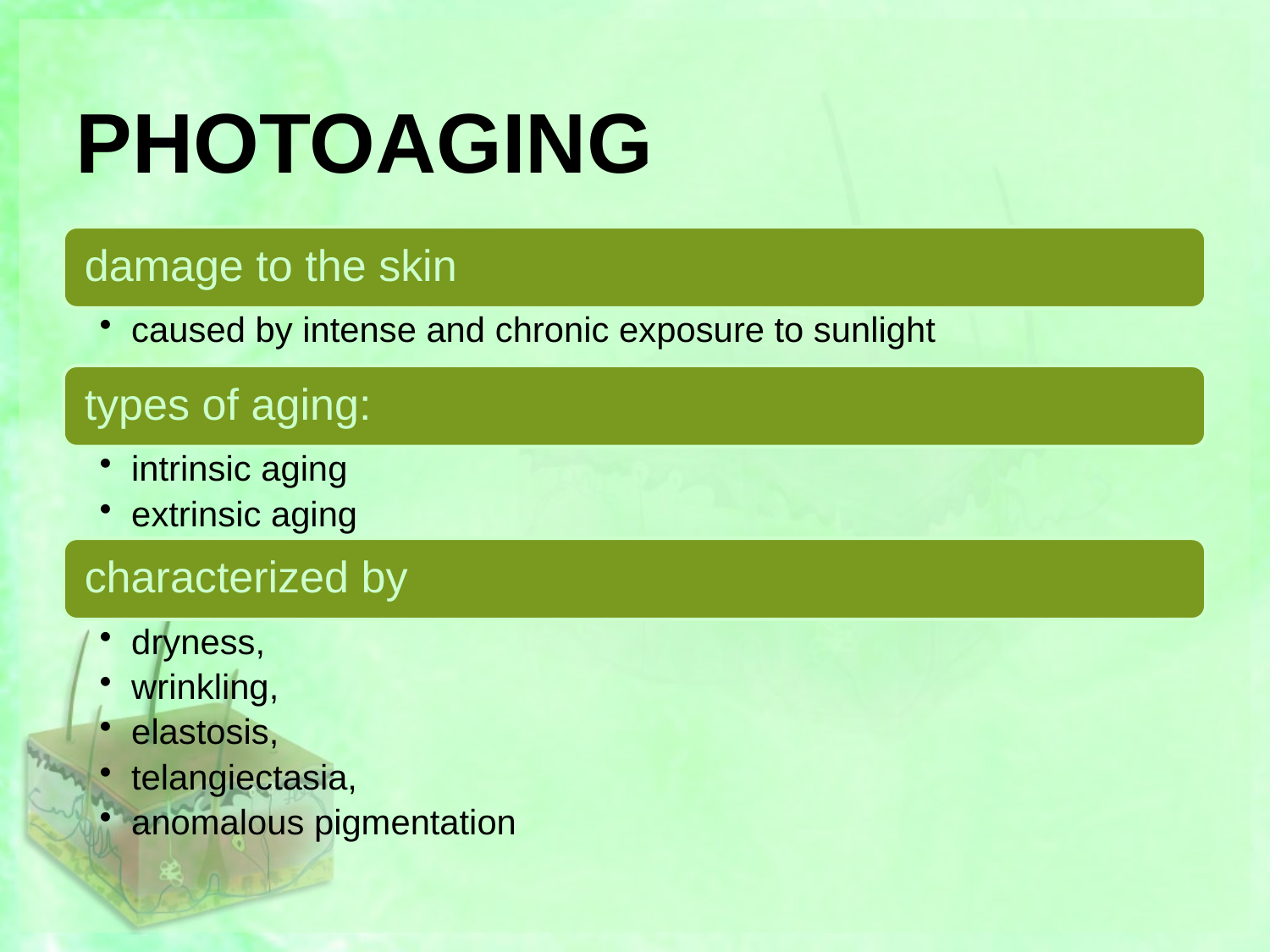

# PHOTOAGING
damage to the skin
caused by intense and chronic exposure to sunlight
types of aging:
intrinsic aging
extrinsic aging
characterized by
dryness,
wrinkling,
elastosis,
telangiectasia,
anomalous pigmentation